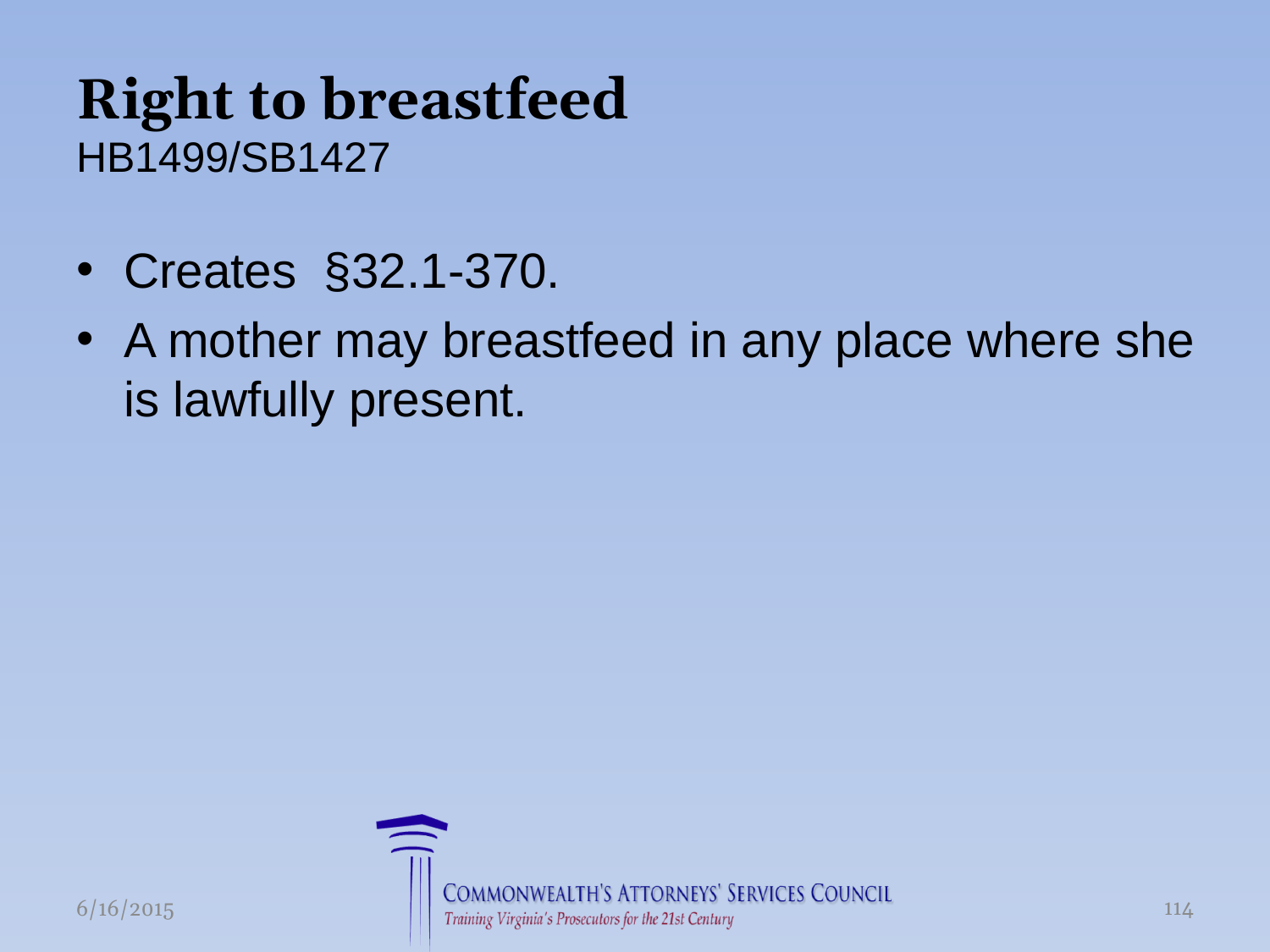

# Right to breastfeed HB1499/SB1427
Creates  §32.1-370.
A mother may breastfeed in any place where she is lawfully present.
6/16/2015
114